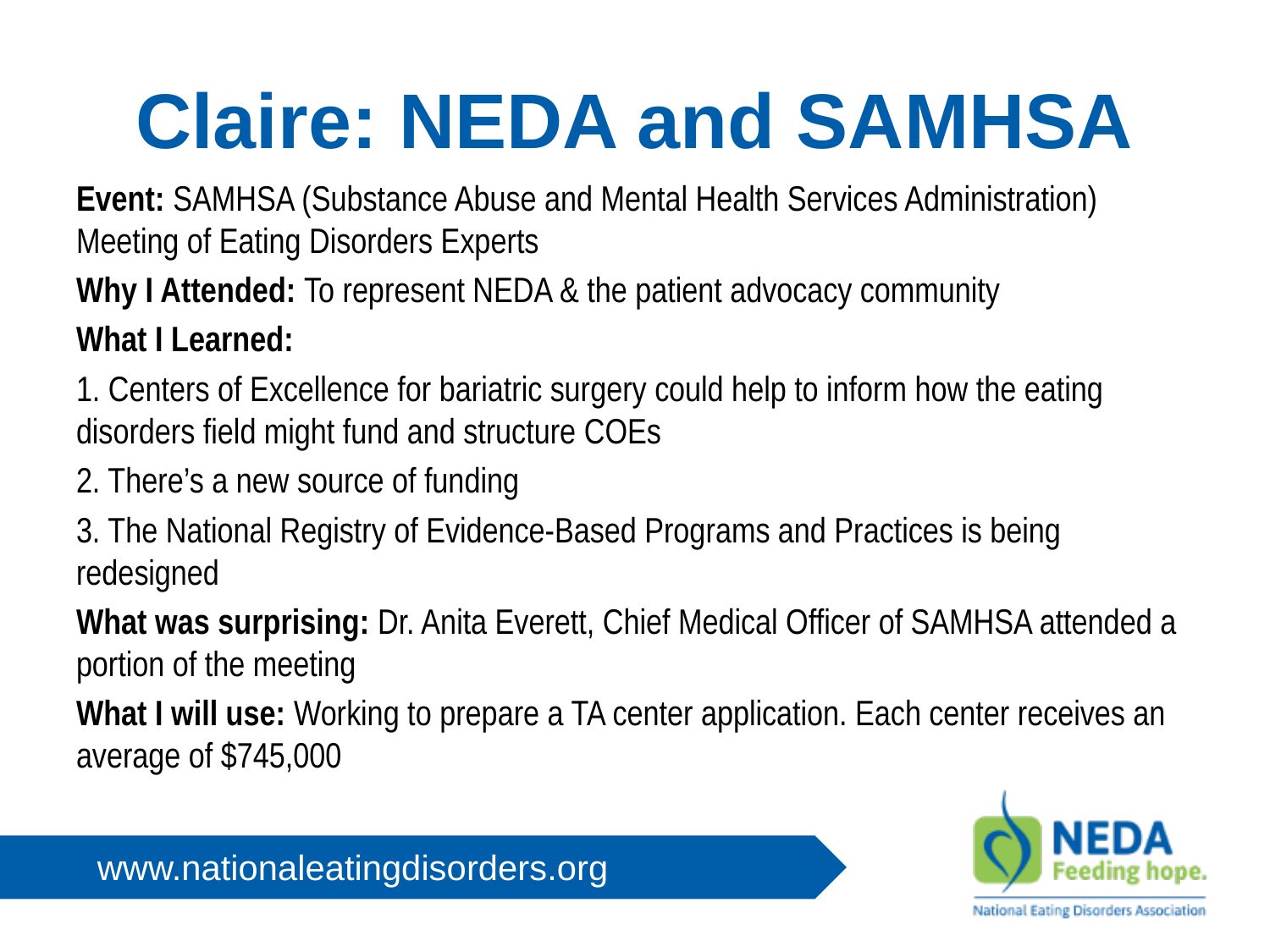

# Claire: NEDA and SAMHSA
Event: SAMHSA (Substance Abuse and Mental Health Services Administration) Meeting of Eating Disorders Experts
Why I Attended: To represent NEDA & the patient advocacy community
What I Learned:
1. Centers of Excellence for bariatric surgery could help to inform how the eating disorders field might fund and structure COEs
2. There’s a new source of funding
3. The National Registry of Evidence-Based Programs and Practices is being redesigned
What was surprising: Dr. Anita Everett, Chief Medical Officer of SAMHSA attended a portion of the meeting
What I will use: Working to prepare a TA center application. Each center receives an average of $745,000